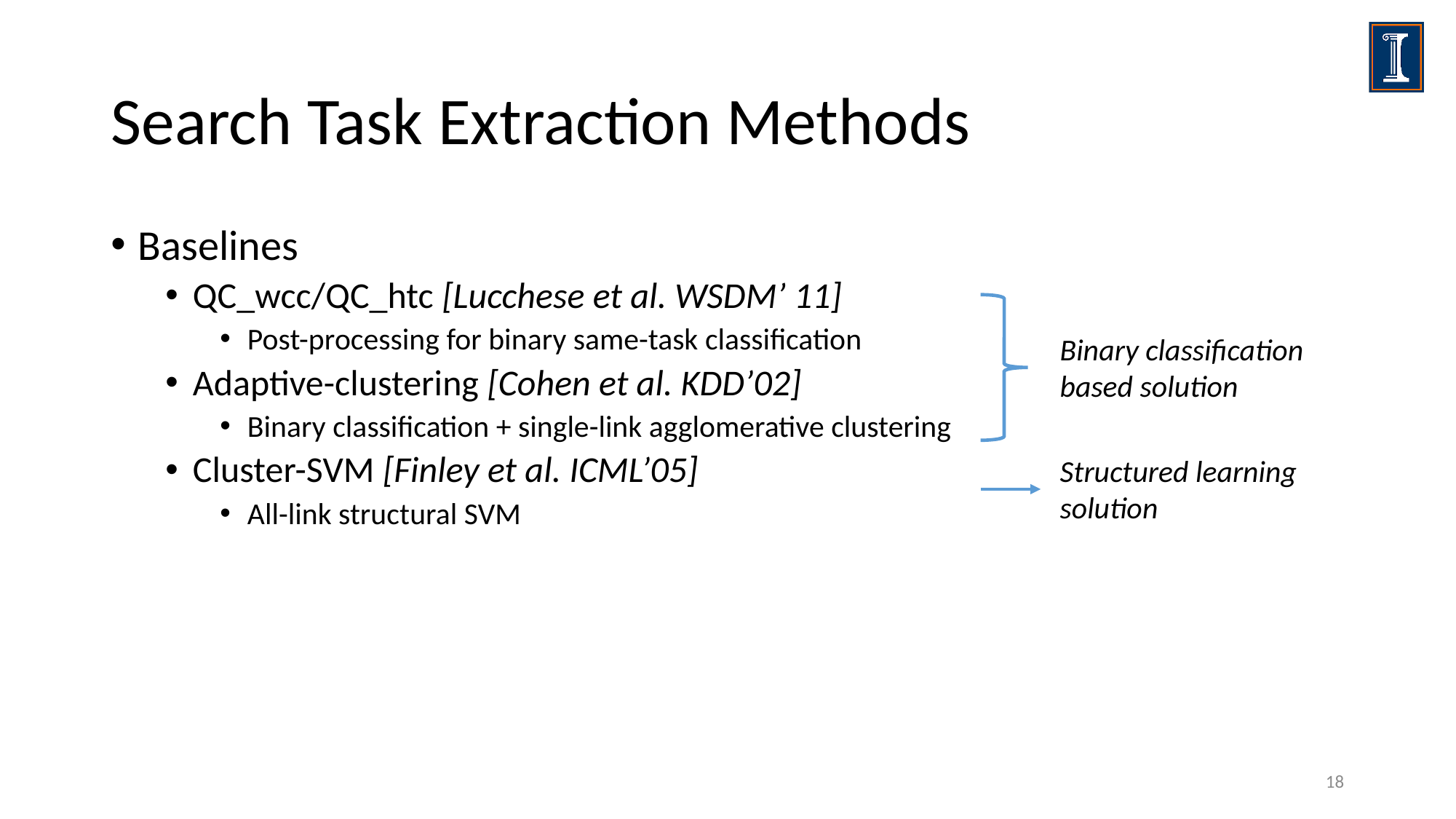

# Search Task Extraction Methods
Baselines
QC_wcc/QC_htc [Lucchese et al. WSDM’ 11]
Post-processing for binary same-task classification
Adaptive-clustering [Cohen et al. KDD’02]
Binary classification + single-link agglomerative clustering
Cluster-SVM [Finley et al. ICML’05]
All-link structural SVM

Binary classification based solution
Structured learning solution
18